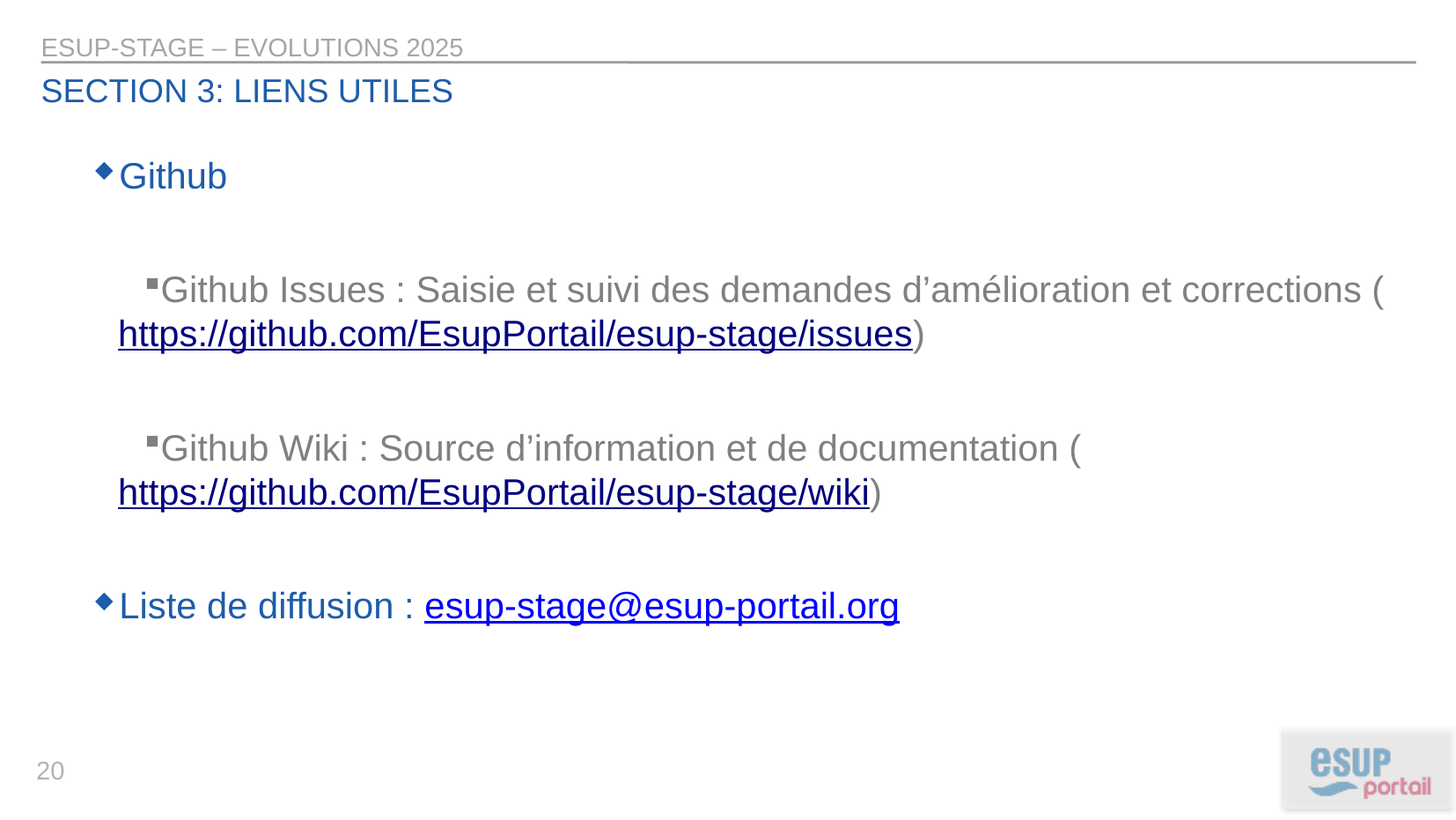

ESUP-Stage – EVOLUTIONS 2025
Section 3: Liens utiles

Github

Github Issues : Saisie et suivi des demandes d’amélioration et corrections (https://github.com/EsupPortail/esup-stage/issues)

Github Wiki : Source d’information et de documentation (https://github.com/EsupPortail/esup-stage/wiki)

Liste de diffusion : esup-stage@esup-portail.org